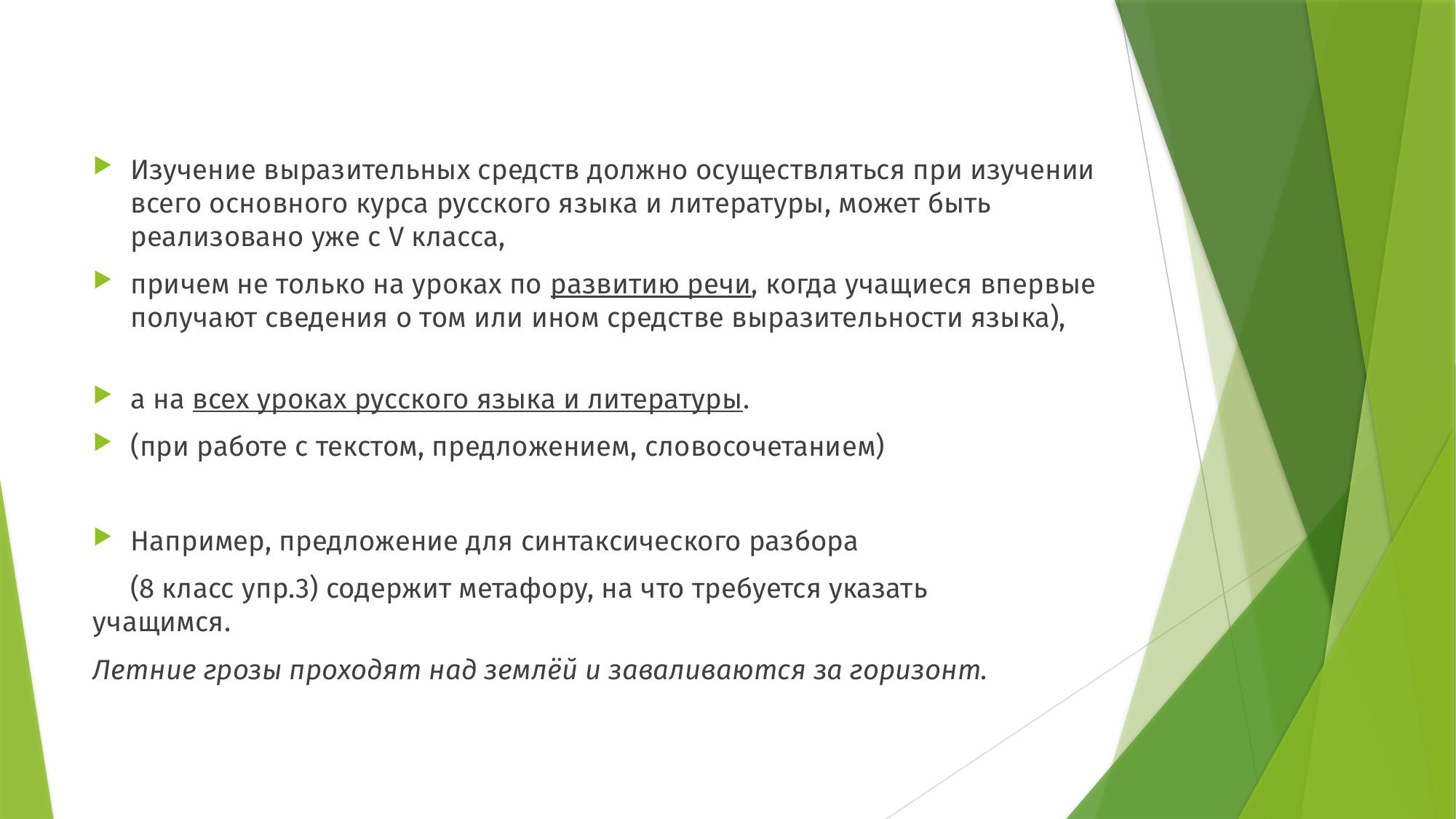

Изучение выразительных средств должно осуществляться при изучении всего основного курса русского языка и литературы, может быть реализовано уже с V класса,
причем не только на уроках по развитию речи, когда учащиеся впервые получают сведения о том или ином средстве выразительности языка),
а на всех уроках русского языка и литературы.
(при работе с текстом, предложением, словосочетанием)

Например, предложение для синтаксического разбора
     (8 класс упр.3) содержит метафору, на что требуется указать     учащимся.
Летние грозы проходят над землёй и заваливаются за горизонт.